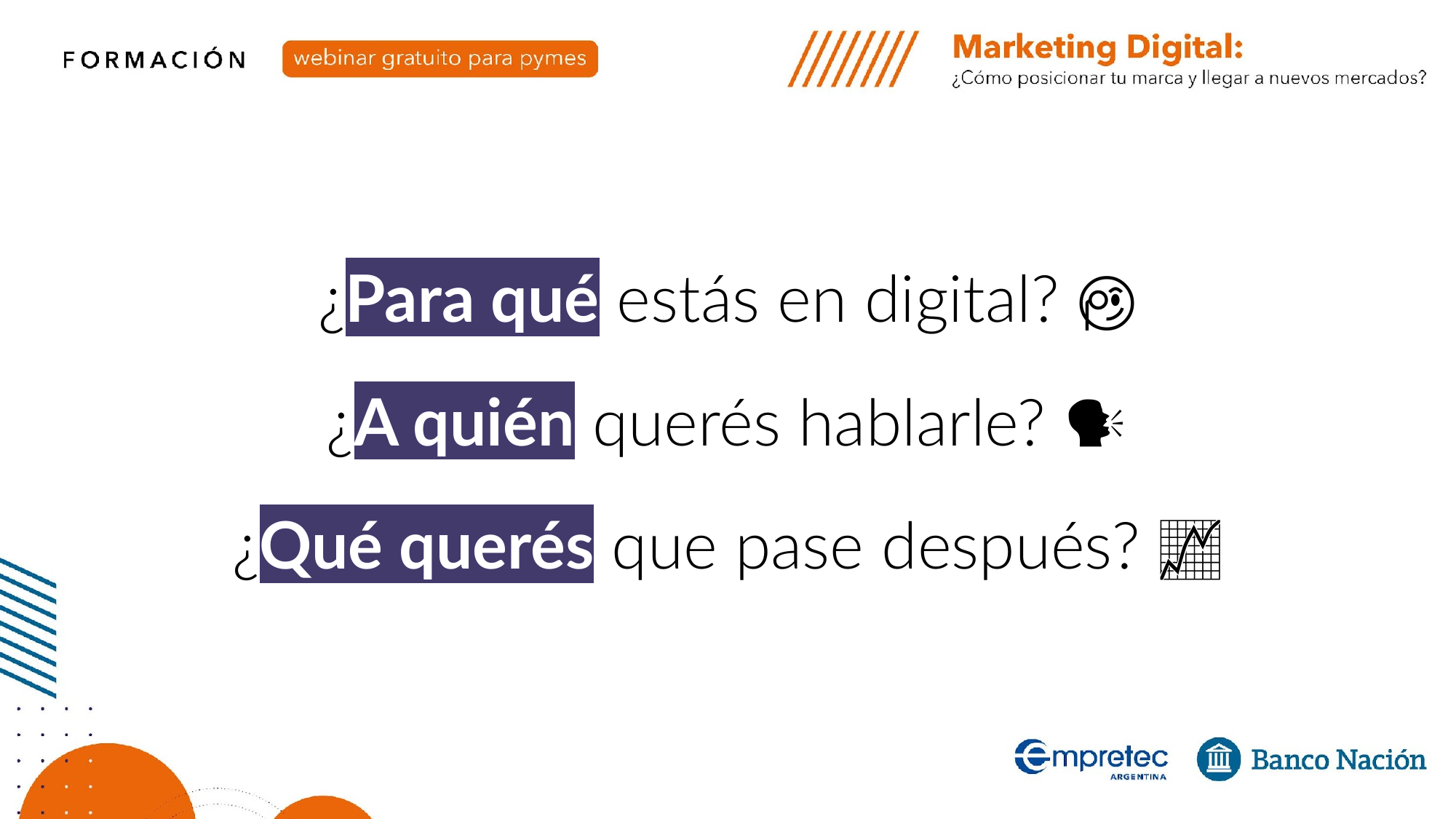

¿Para qué estás en digital? 🧐
¿A quién querés hablarle? 🗣️
¿Qué querés que pase después? 📈